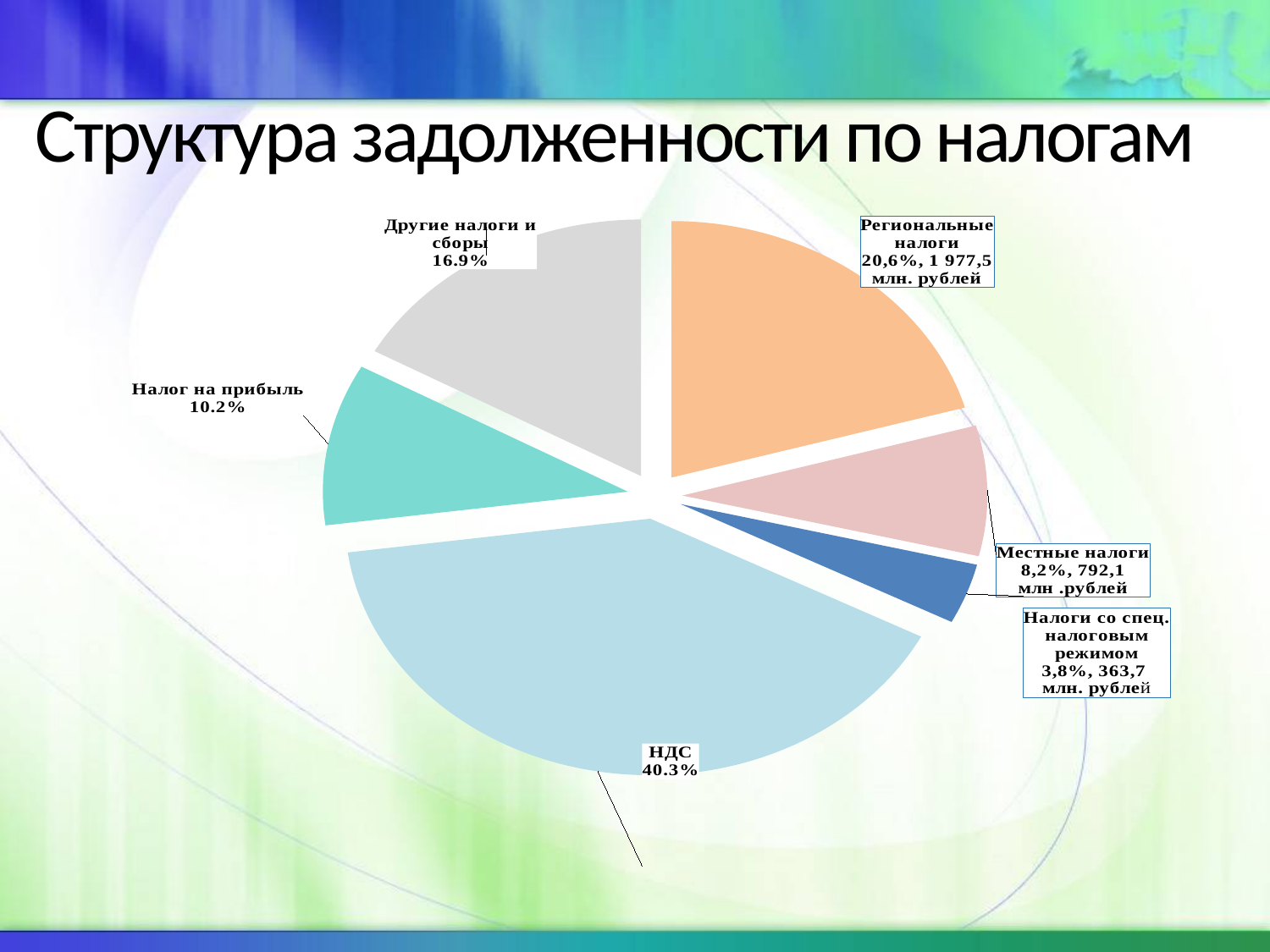

# Структура задолженности по налогам

[unsupported chart]